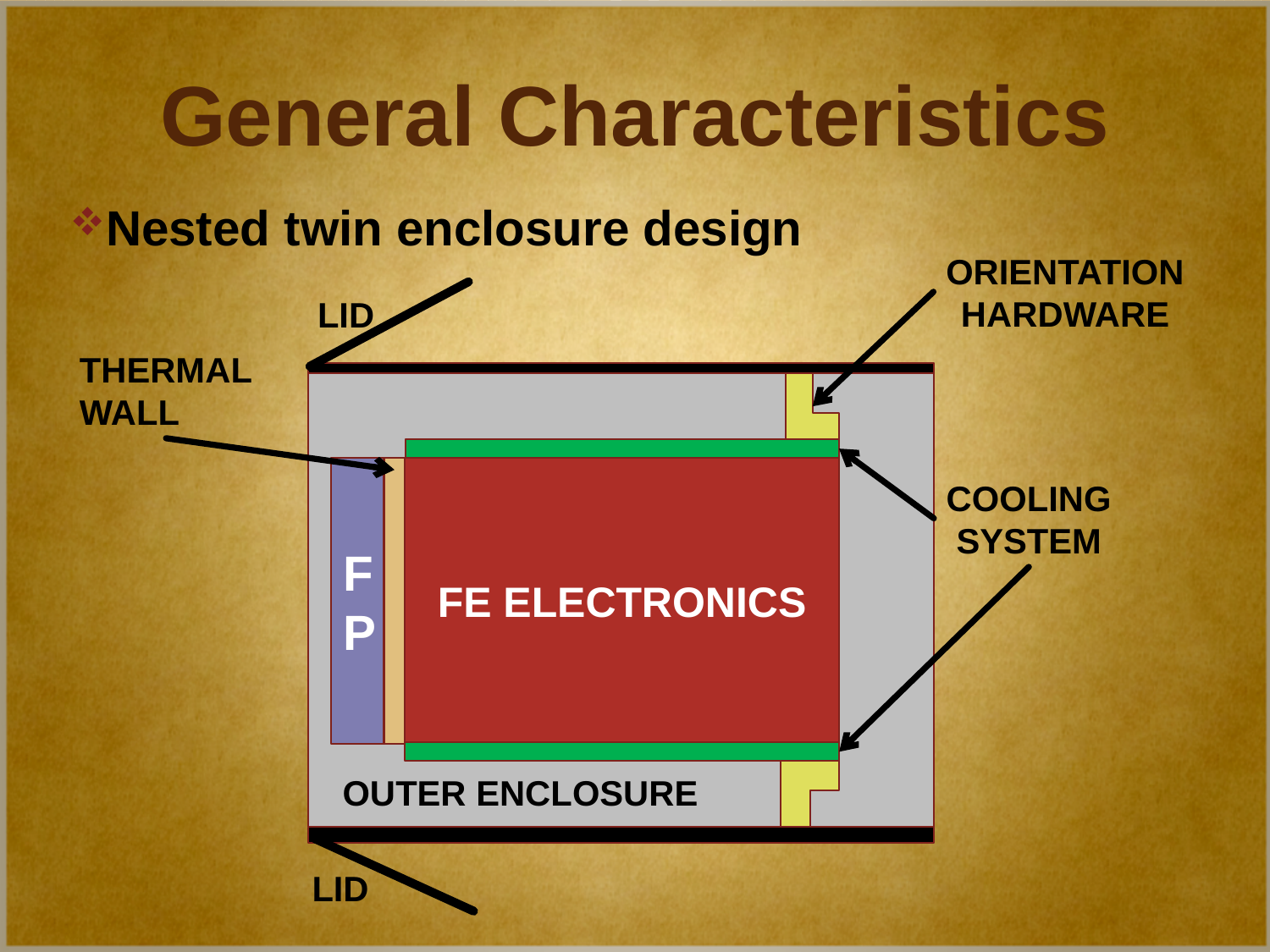

# General Characteristics
Nested twin enclosure design
ORIENTATION
HARDWARE
LID
THERMAL
WALL

FP

FE ELECTRONICS
COOLING
SYSTEM

OUTER ENCLOSURE
LID